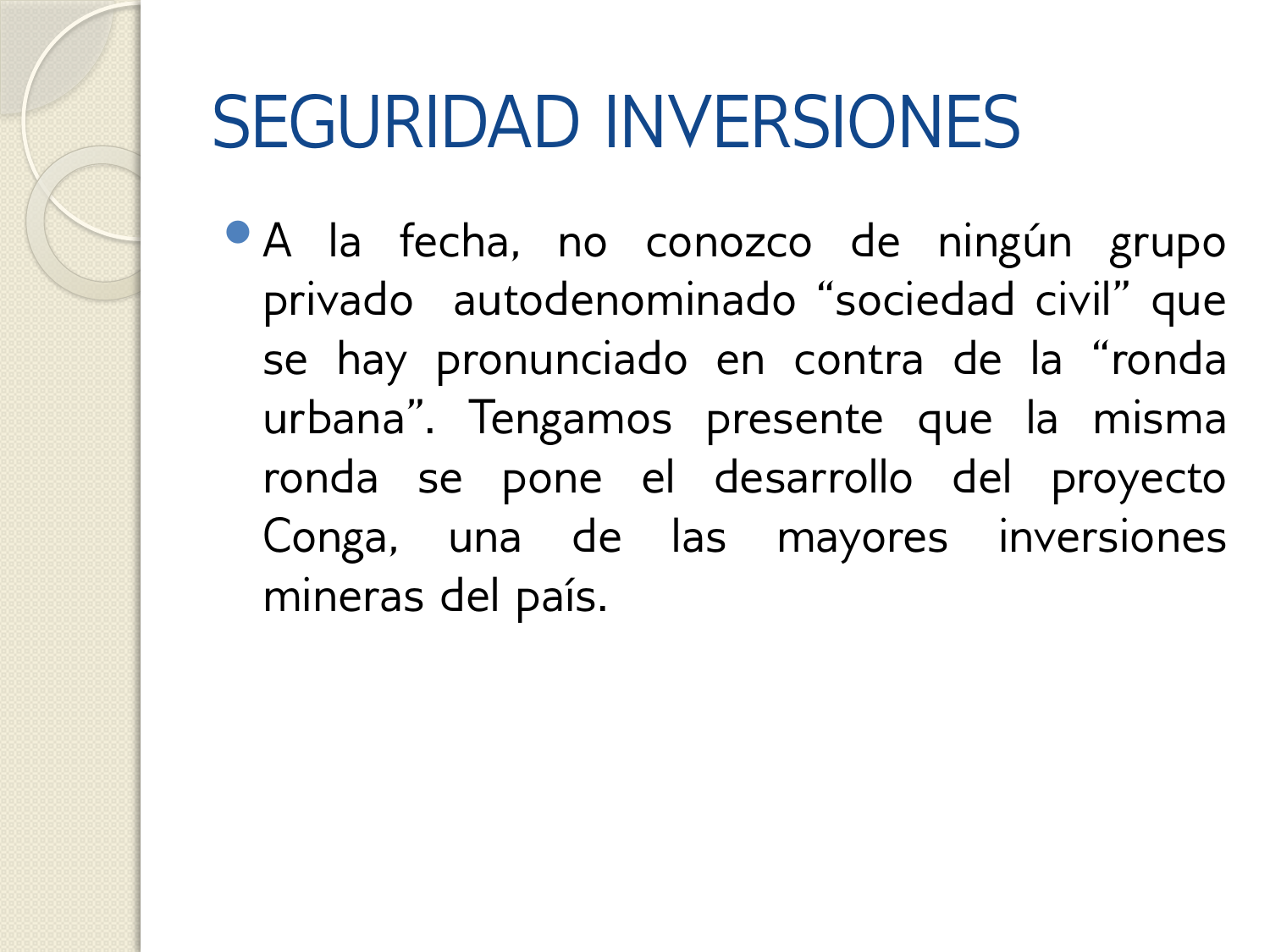

# SEGURIDAD INVERSIONES
A la fecha, no conozco de ningún grupo privado  autodenominado “sociedad civil” que se hay pronunciado en contra de la “ronda urbana”. Tengamos presente que la misma ronda se pone el desarrollo del proyecto Conga, una de las mayores inversiones mineras del país.